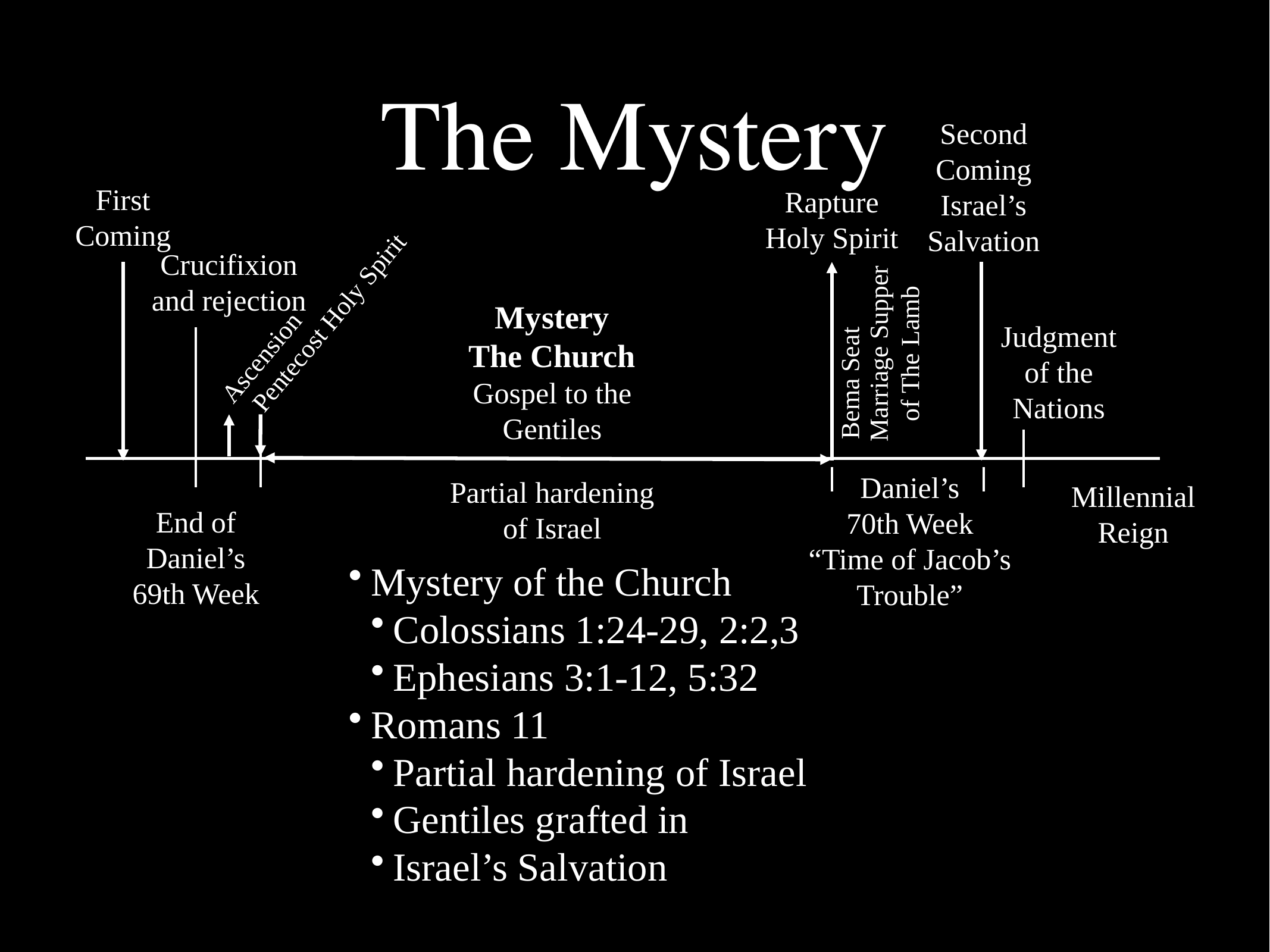

# The Mystery
Second
Coming
Israel’s
Salvation
First
Coming
Rapture
Holy Spirit
Crucifixion
and rejection

Mystery
The Church
Gospel to the
Gentiles
Pentecost Holy Spirit
Judgment
of the
Nations
Marriage Supper
of The Lamb

Ascension
Bema Seat

Daniel’s
70th Week
“Time of Jacob’s
Trouble”
Partial hardening
of Israel
Millennial
Reign
End of
Daniel’s
69th Week
Mystery of the Church
Colossians 1:24-29, 2:2,3
Ephesians 3:1-12, 5:32
Romans 11
Partial hardening of Israel
Gentiles grafted in
Israel’s Salvation